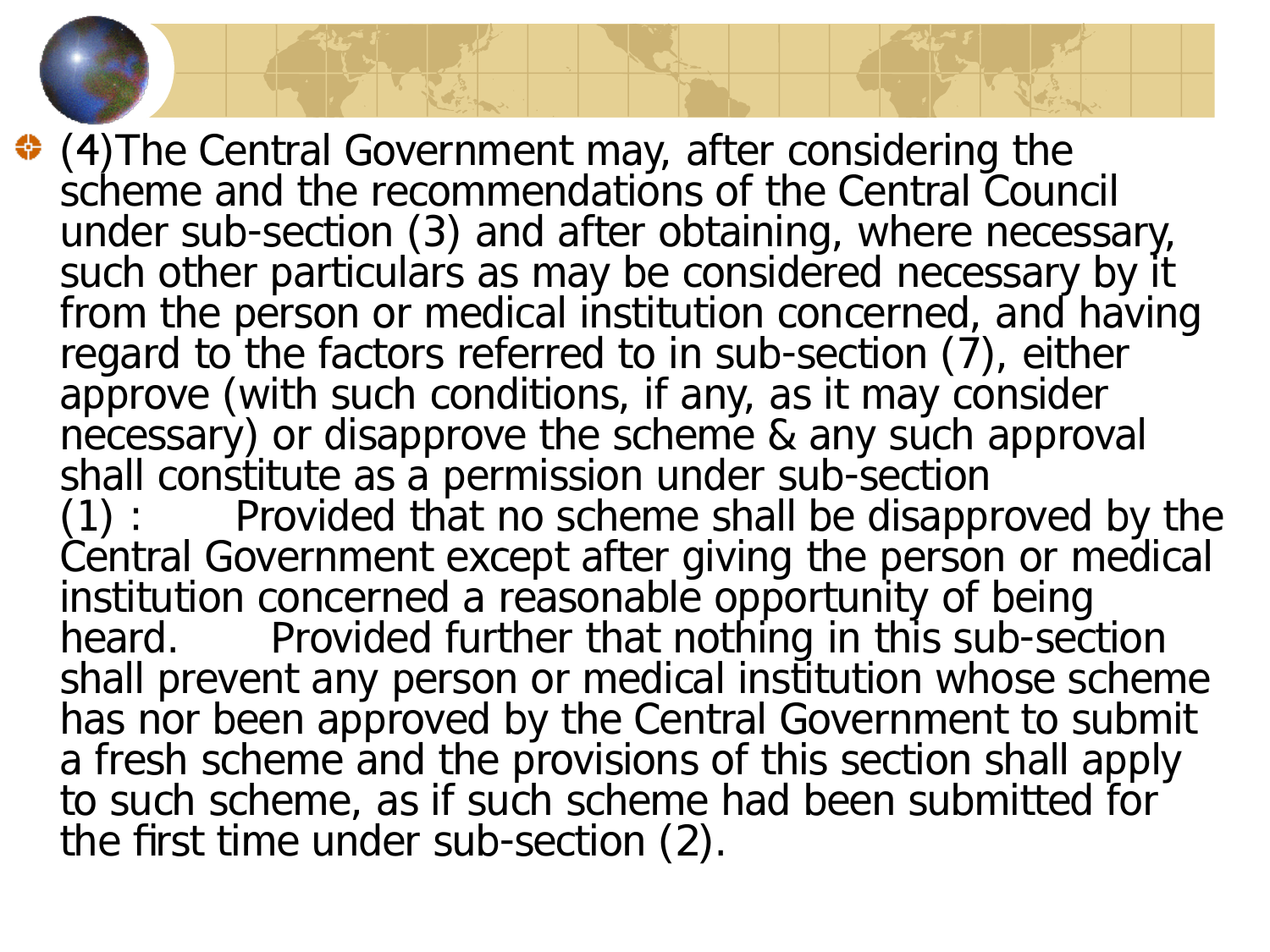

(4)The Central Government may, after considering the scheme and the recommendations of the Central Council under sub-section (3) and after obtaining, where necessary, such other particulars as may be considered necessary by it from the person or medical institution concerned, and having regard to the factors referred to in sub-section (7), either approve (with such conditions, if any, as it may consider necessary) or disapprove the scheme & any such approval shall constitute as a permission under sub-section (1) :       Provided that no scheme shall be disapproved by the Central Government except after giving the person or medical institution concerned a reasonable opportunity of being heard.       Provided further that nothing in this sub-section shall prevent any person or medical institution whose scheme has nor been approved by the Central Government to submit a fresh scheme and the provisions of this section shall apply to such scheme, as if such scheme had been submitted for the first time under sub-section (2).
#